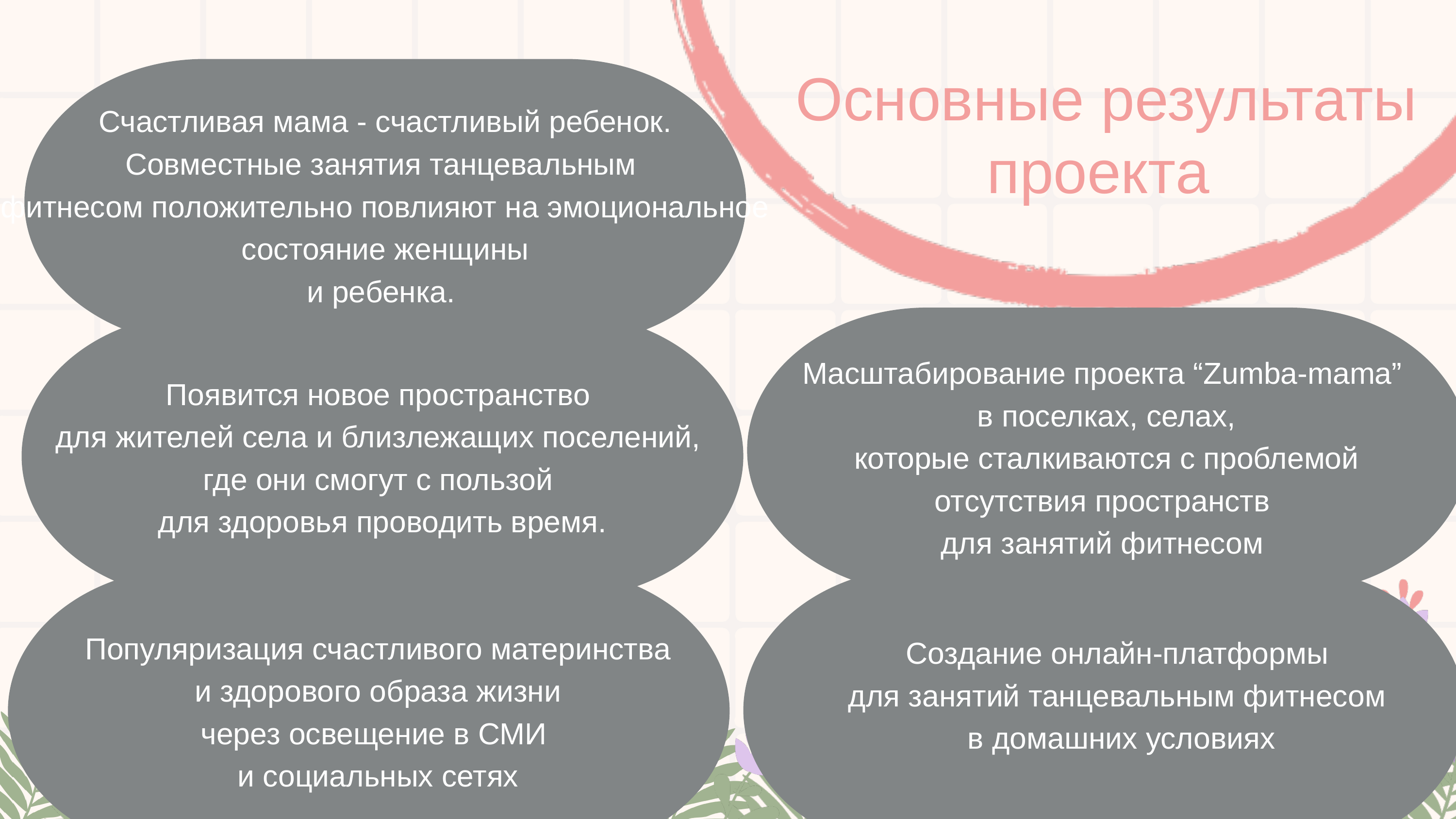

Основные результаты проекта
Счастливая мама - счастливый ребенок.
Совместные занятия танцевальным
фитнесом положительно повлияют на эмоциональное состояние женщины
 и ребенка.

Масштабирование проекта “Zumba-mama”
в поселках, селах,
 которые сталкиваются с проблемой
отсутствия пространств
для занятий фитнесом
Появится новое пространство
для жителей села и близлежащих поселений,
где они смогут с пользой
для здоровья проводить время.

Популяризация счастливого материнства
 и здорового образа жизни
через освещение в СМИ
и социальных сетях
Создание онлайн-платформы
для занятий танцевальным фитнесом
в домашних условиях